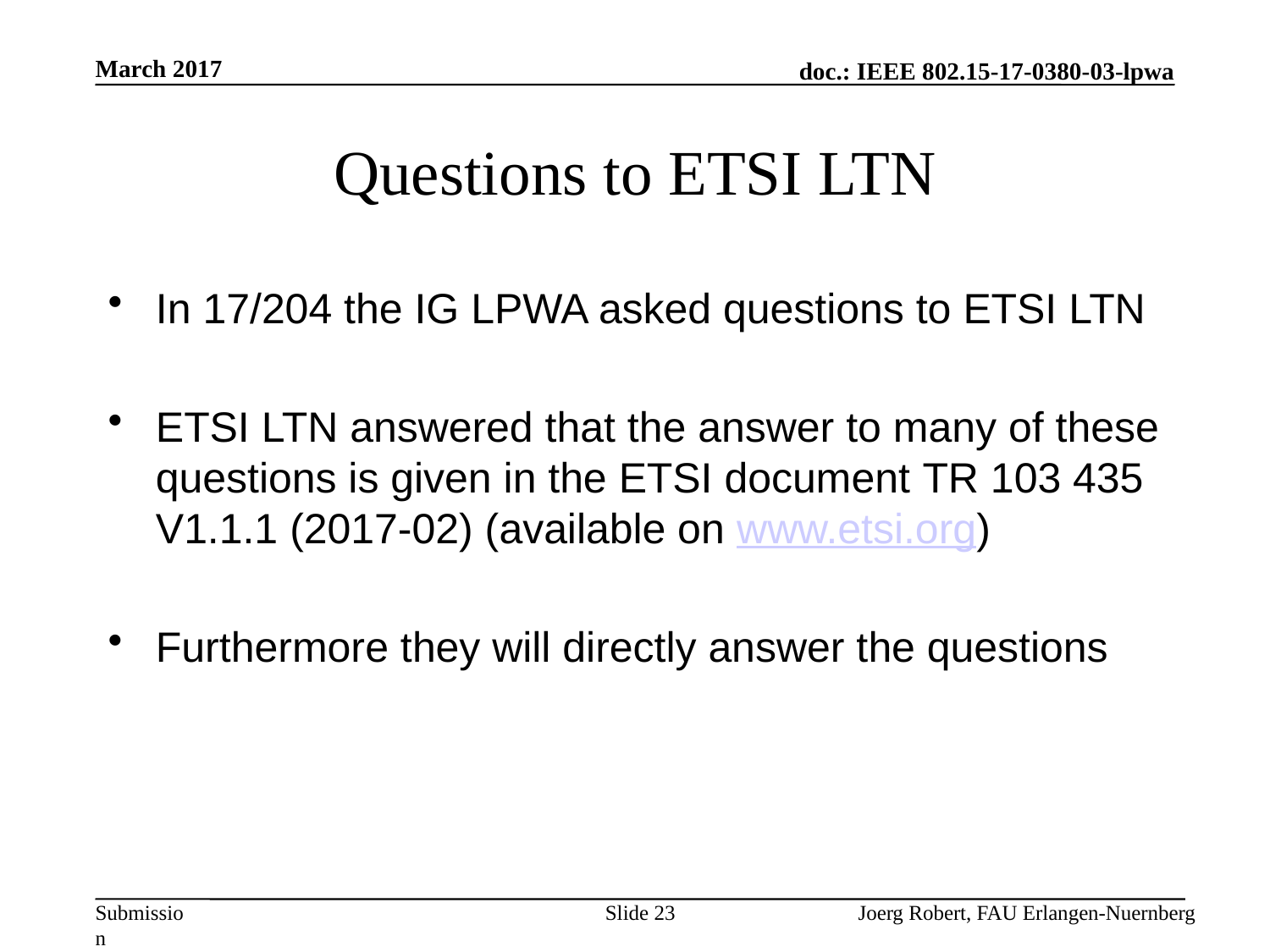

March 2017
# Questions to ETSI LTN
In 17/204 the IG LPWA asked questions to ETSI LTN

ETSI LTN answered that the answer to many of these questions is given in the ETSI document TR 103 435 V1.1.1 (2017-02) (available on www.etsi.org)

Furthermore they will directly answer the questions

Slide 23
Joerg Robert, FAU Erlangen-Nuernberg